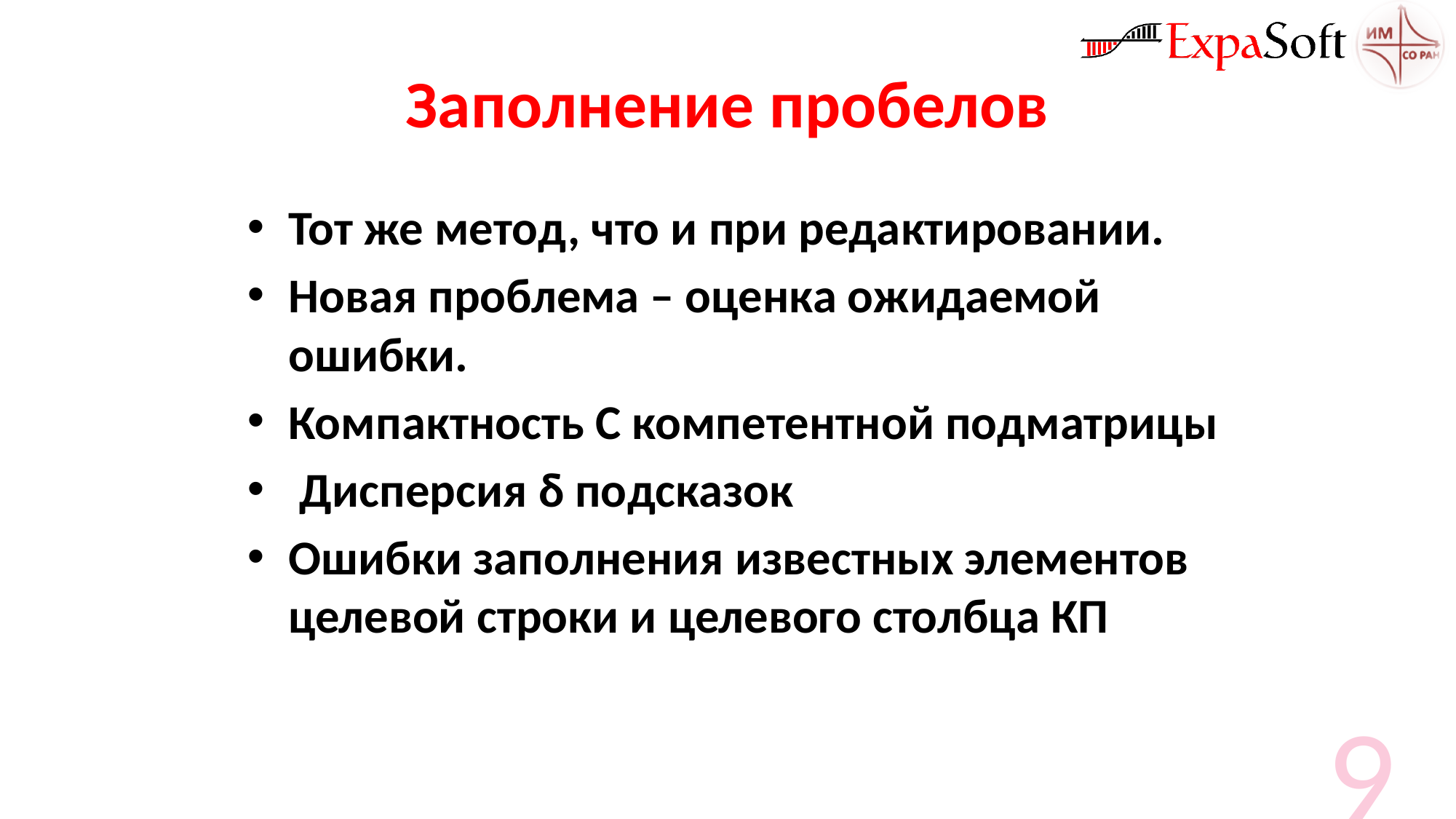

# Заполнение пробелов
Тот же метод, что и при редактировании.
Новая проблема – оценка ожидаемой ошибки.
Компактность С компетентной подматрицы
 Дисперсия δ подсказок
Ошибки заполнения известных элементов целевой строки и целевого столбца КП

9